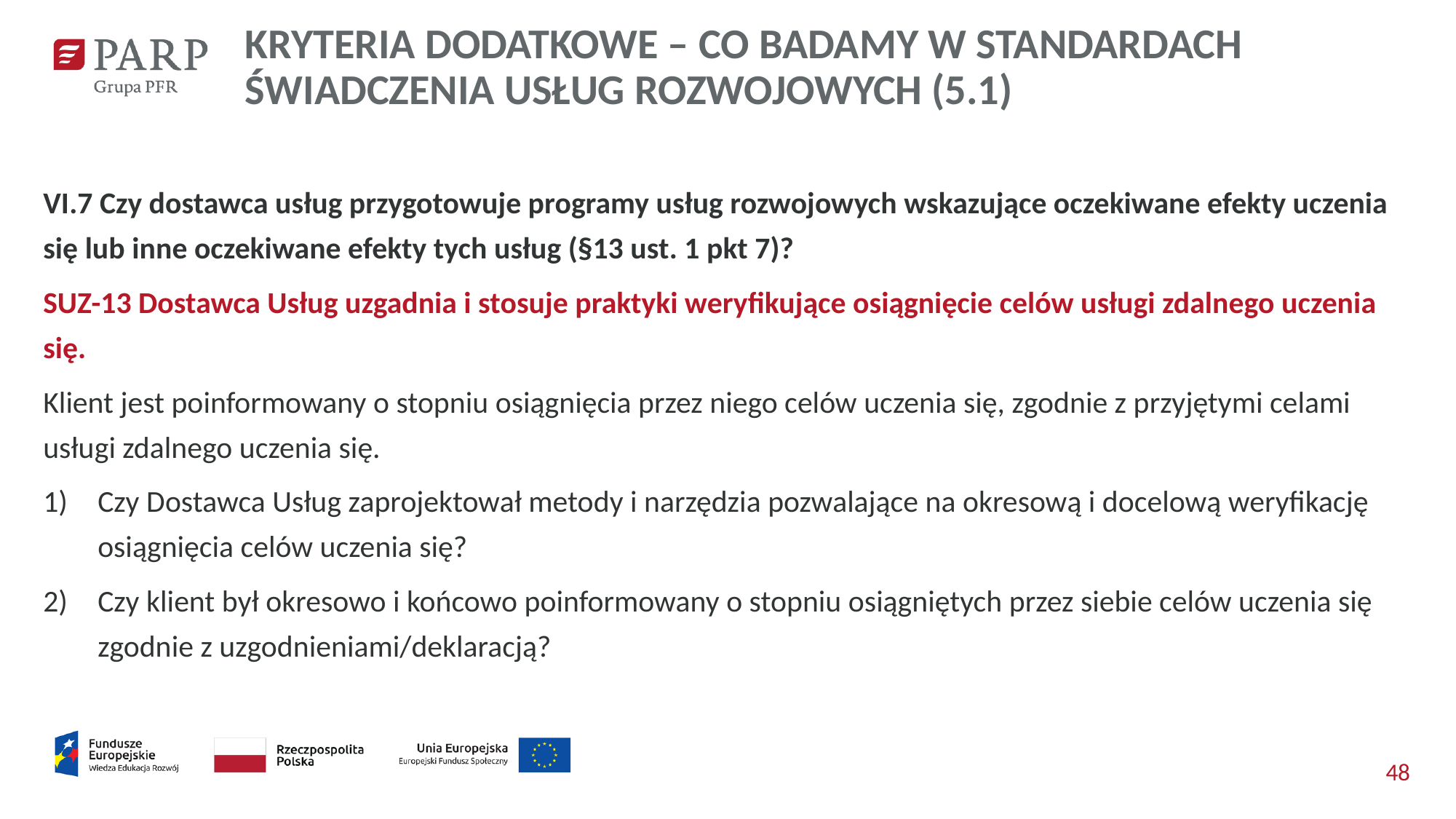

KRYTERIA DODATKOWE – CO BADAMY W STANDARDACH ŚWIADCZENIA USŁUG ROZWOJOWYCH (5.1)

VI.7 Czy dostawca usług przygotowuje programy usług rozwojowych wskazujące oczekiwane efekty uczenia się lub inne oczekiwane efekty tych usług (§13 ust. 1 pkt 7)?
SUZ-13 Dostawca Usług uzgadnia i stosuje praktyki weryfikujące osiągnięcie celów usługi zdalnego uczenia się.
Klient jest poinformowany o stopniu osiągnięcia przez niego celów uczenia się, zgodnie z przyjętymi celami usługi zdalnego uczenia się.
Czy Dostawca Usług zaprojektował metody i narzędzia pozwalające na okresową i docelową weryfikację osiągnięcia celów uczenia się?
Czy klient był okresowo i końcowo poinformowany o stopniu osiągniętych przez siebie celów uczenia się zgodnie z uzgodnieniami/deklaracją?